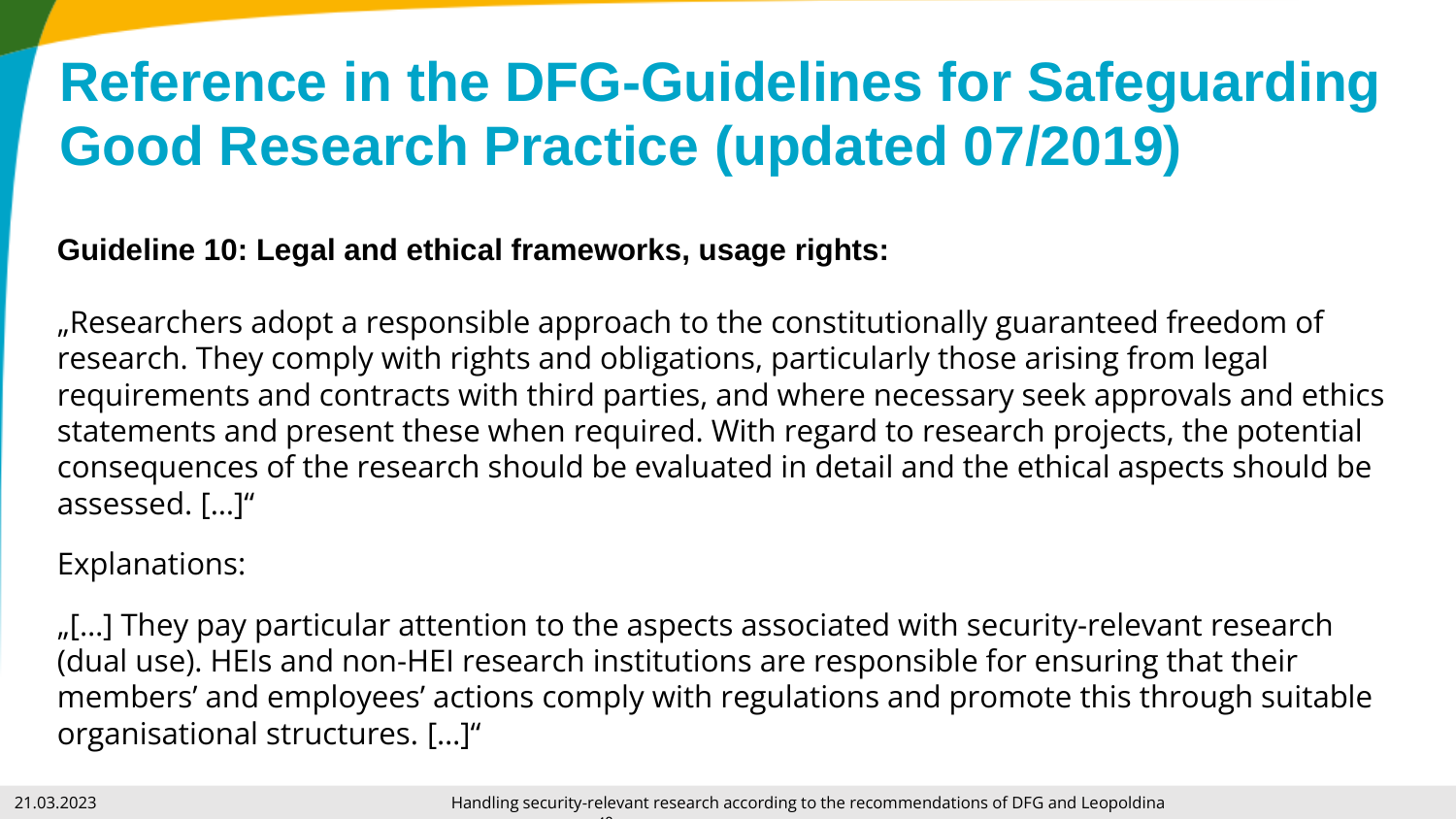

# Reference in the DFG-Guidelines for Safeguarding Good Research Practice (updated 07/2019)
Guideline 10: Legal and ethical frameworks, usage rights:

„Researchers adopt a responsible approach to the constitutionally guaranteed freedom of research. They comply with rights and obligations, particularly those arising from legal requirements and contracts with third parties, and where necessary seek approvals and ethics statements and present these when required. With regard to research projects, the potential consequences of the research should be evaluated in detail and the ethical aspects should be assessed. […]“

Explanations:

„[…] They pay particular attention to the aspects associated with security-relevant research (dual use). HEIs and non-HEI research institutions are responsible for ensuring that their members’ and employees’ actions comply with regulations and promote this through suitable organisational structures. […]“